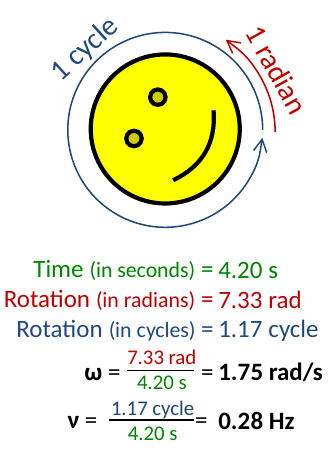

1 cycle

1 radian

Time (in seconds) =
Rotation (in radians) =
Rotation (in cycles) =
ω =              =
ν =                 =
4.20 s
7.33 rad
1.17 cycle
1.75 rad/s
0.28 Hz
7.33 rad
4.20 s
1.17 cycle
4.20 s